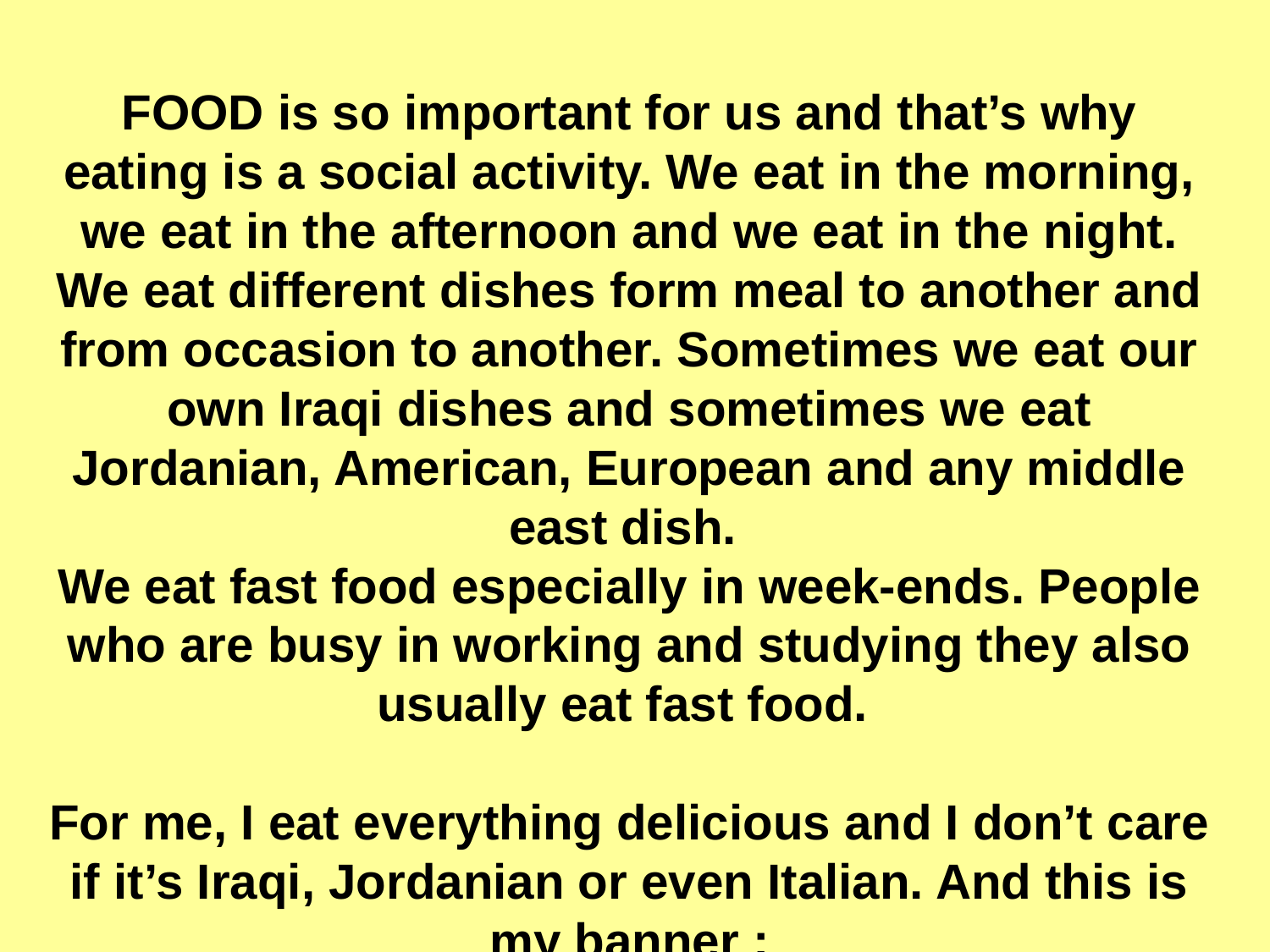

FOOD is so important for us and that’s why eating is a social activity. We eat in the morning, we eat in the afternoon and we eat in the night. We eat different dishes form meal to another and from occasion to another. Sometimes we eat our own Iraqi dishes and sometimes we eat Jordanian, American, European and any middle east dish.
We eat fast food especially in week-ends. People who are busy in working and studying they also usually eat fast food.

For me, I eat everything delicious and I don’t care if it’s Iraqi, Jordanian or even Italian. And this is my banner :
  Food is your body's fuel. Without fuel, your body wants to shut down!
Ken Hill